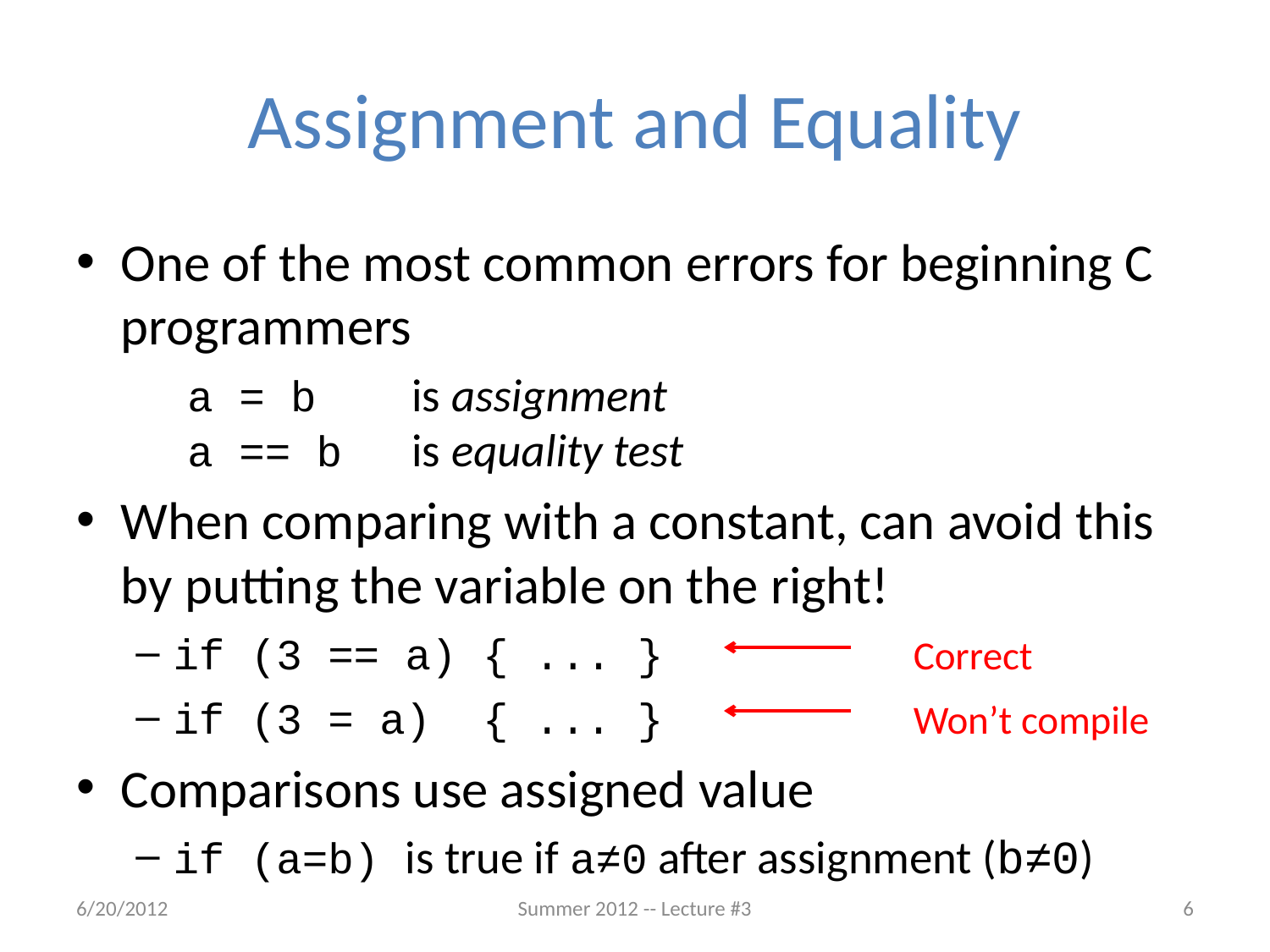

# Assignment and Equality
One of the most common errors for beginning C programmers
  a = b	is assignment
  a == b	is equality test
When comparing with a constant, can avoid this by putting the variable on the right!
if (3 == a) { ... }	Correct
if (3 = a)  { ... }	Won’t compile
Comparisons use assigned value
if (a=b) is true if a≠0 after assignment (b≠0)

6/20/2012
Summer 2012 -- Lecture #3
6